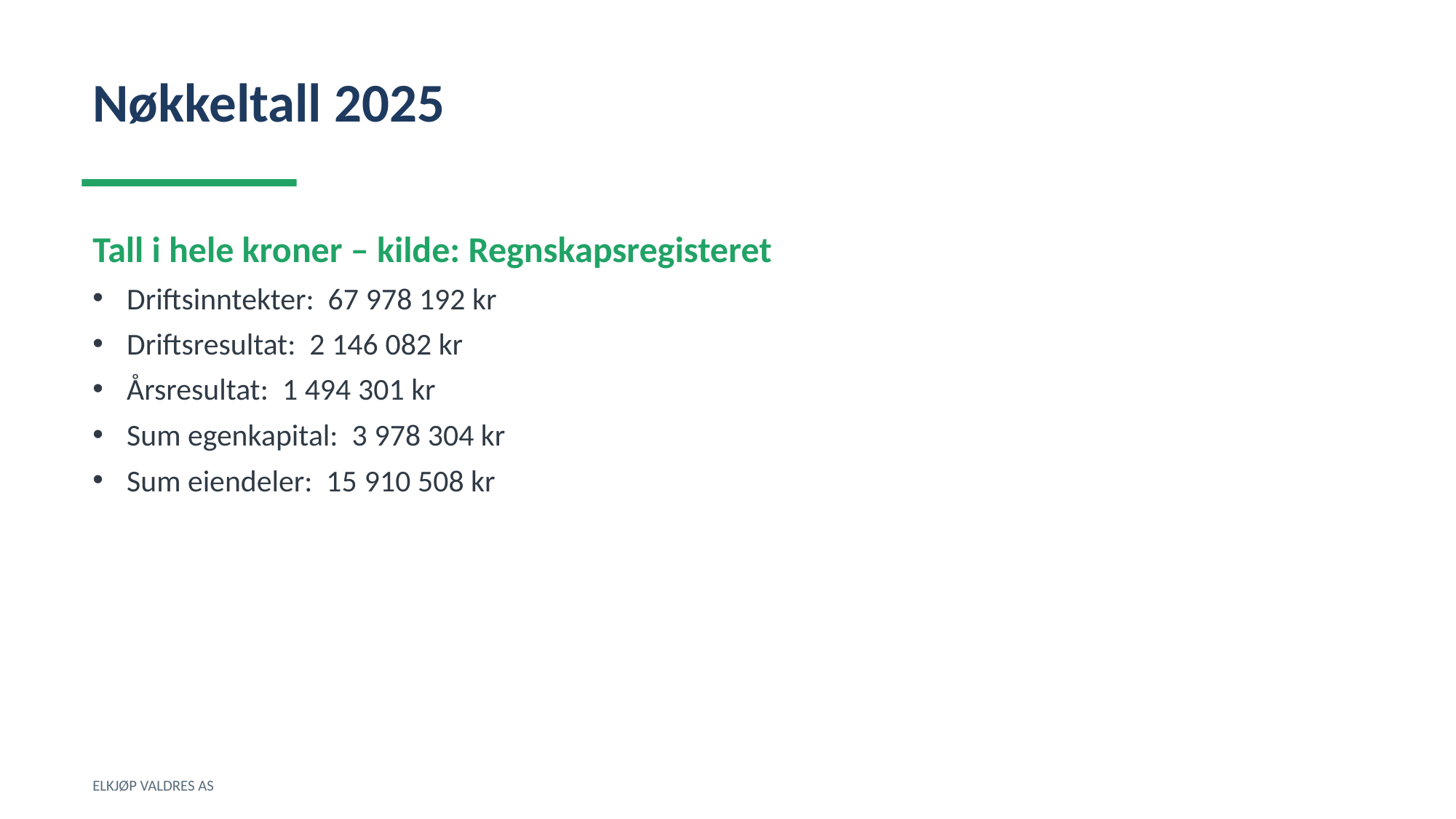

Nøkkeltall 2025

Tall i hele kroner – kilde: Regnskapsregisteret
Driftsinntekter:  67 978 192 kr
Driftsresultat:  2 146 082 kr
Årsresultat:  1 494 301 kr
Sum egenkapital:  3 978 304 kr
Sum eiendeler:  15 910 508 kr
ELKJØP VALDRES AS